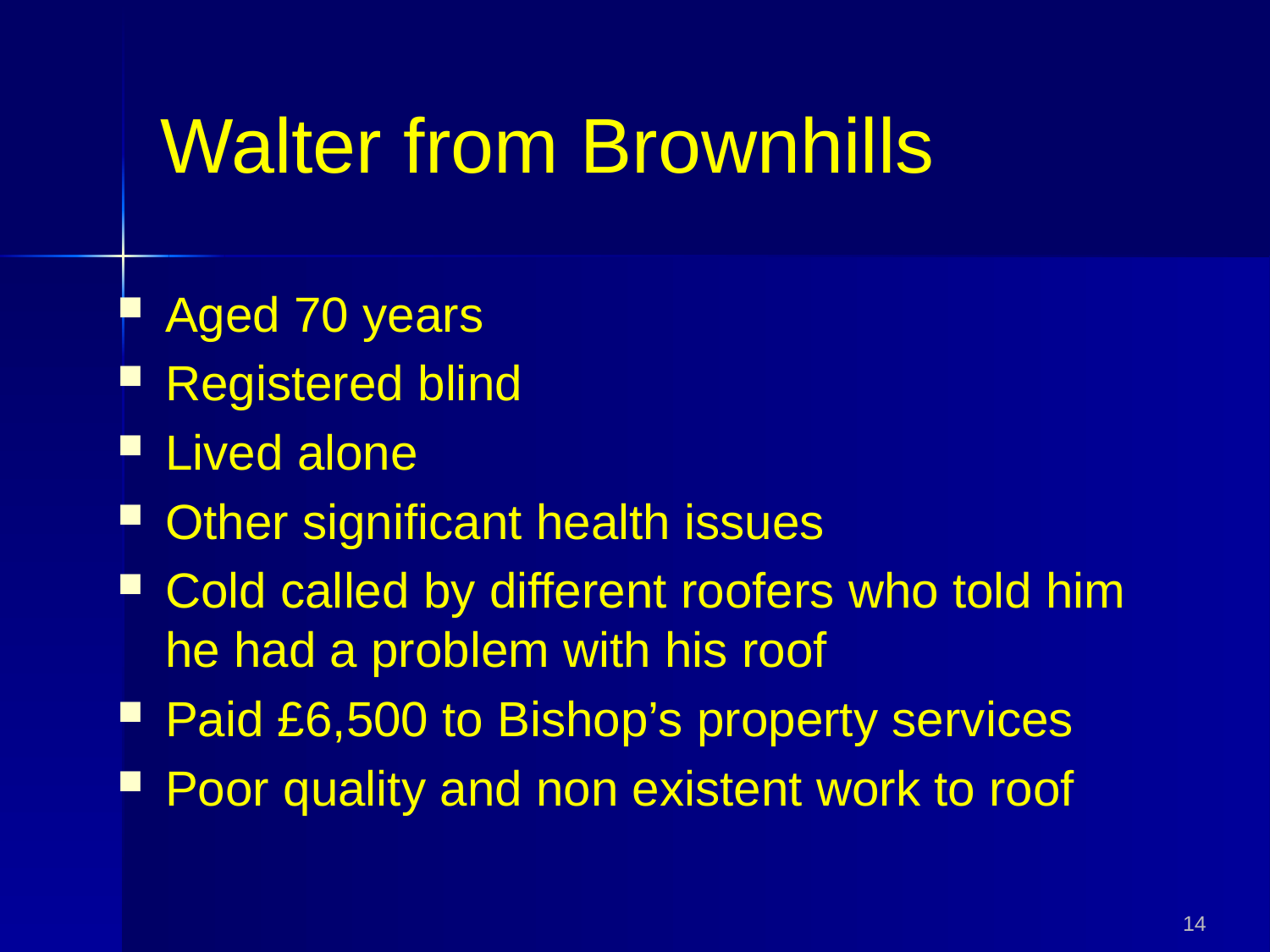

Walter from Brownhills
Aged 70 years
Registered blind
Lived alone
Other significant health issues
Cold called by different roofers who told him he had a problem with his roof
Paid £6,500 to Bishop’s property services
Poor quality and non existent work to roof
14